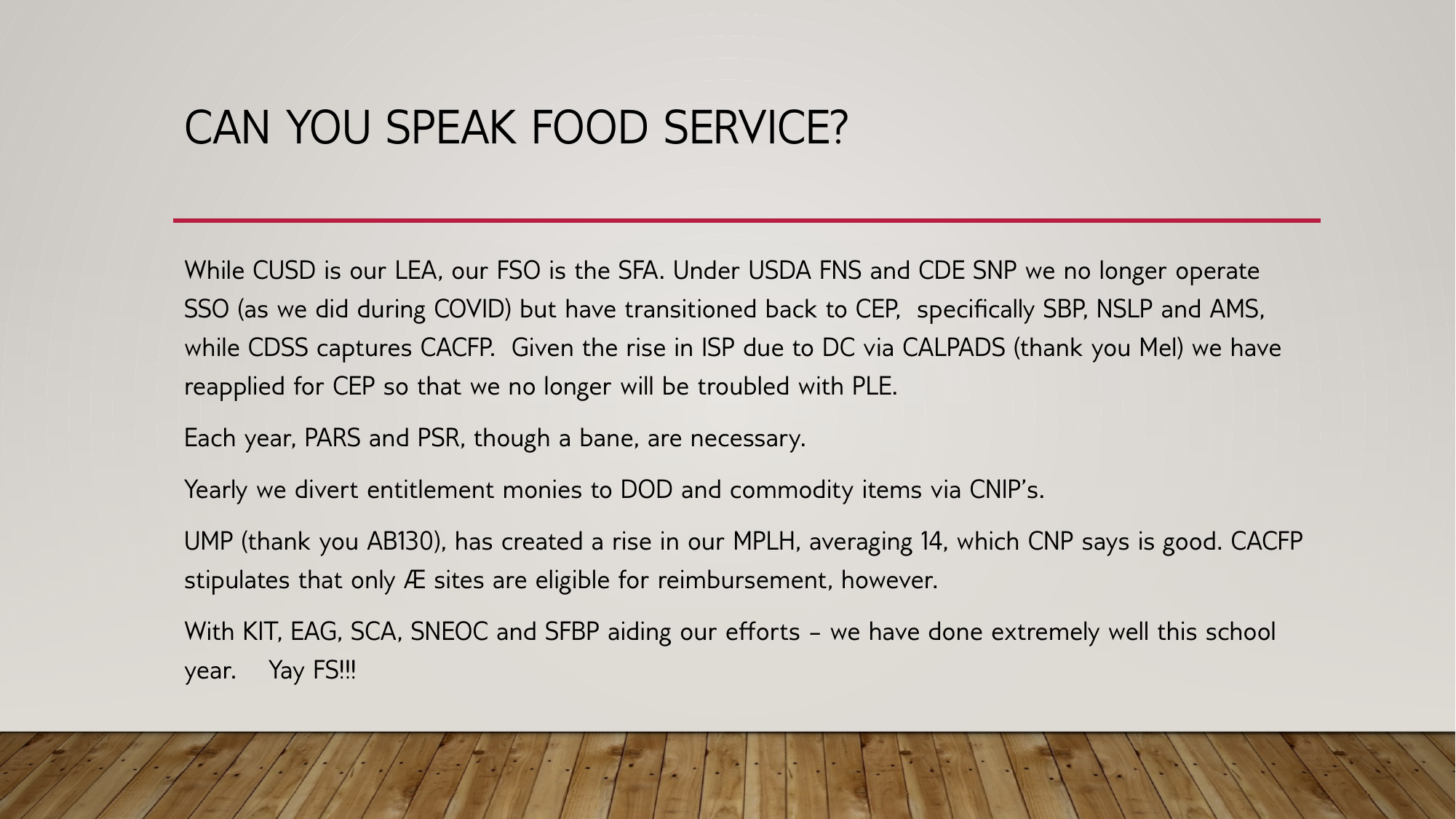

# CAN YOU SPEAK FOOD SERVICE?
While CUSD is our LEA, our FSO is the SFA. Under USDA FNS and CDE SNP we no longer operate SSO (as we did during COVID) but have transitioned back to CEP,  specifically SBP, NSLP and AMS, while CDSS captures CACFP.  Given the rise in ISP due to DC via CALPADS (thank you Mel) we have reapplied for CEP so that we no longer will be troubled with PLE.
Each year, PARS and PSR, though a bane, are necessary.
Yearly we divert entitlement monies to DOD and commodity items via CNIP’s.
UMP (thank you AB130), has created a rise in our MPLH, averaging 14, which CNP says is good. CACFP stipulates that only AE sites are eligible for reimbursement, however.
With KIT, EAG, SCA, SNEOC and SFBP aiding our efforts – we have done extremely well this school year.    Yay FS!!!